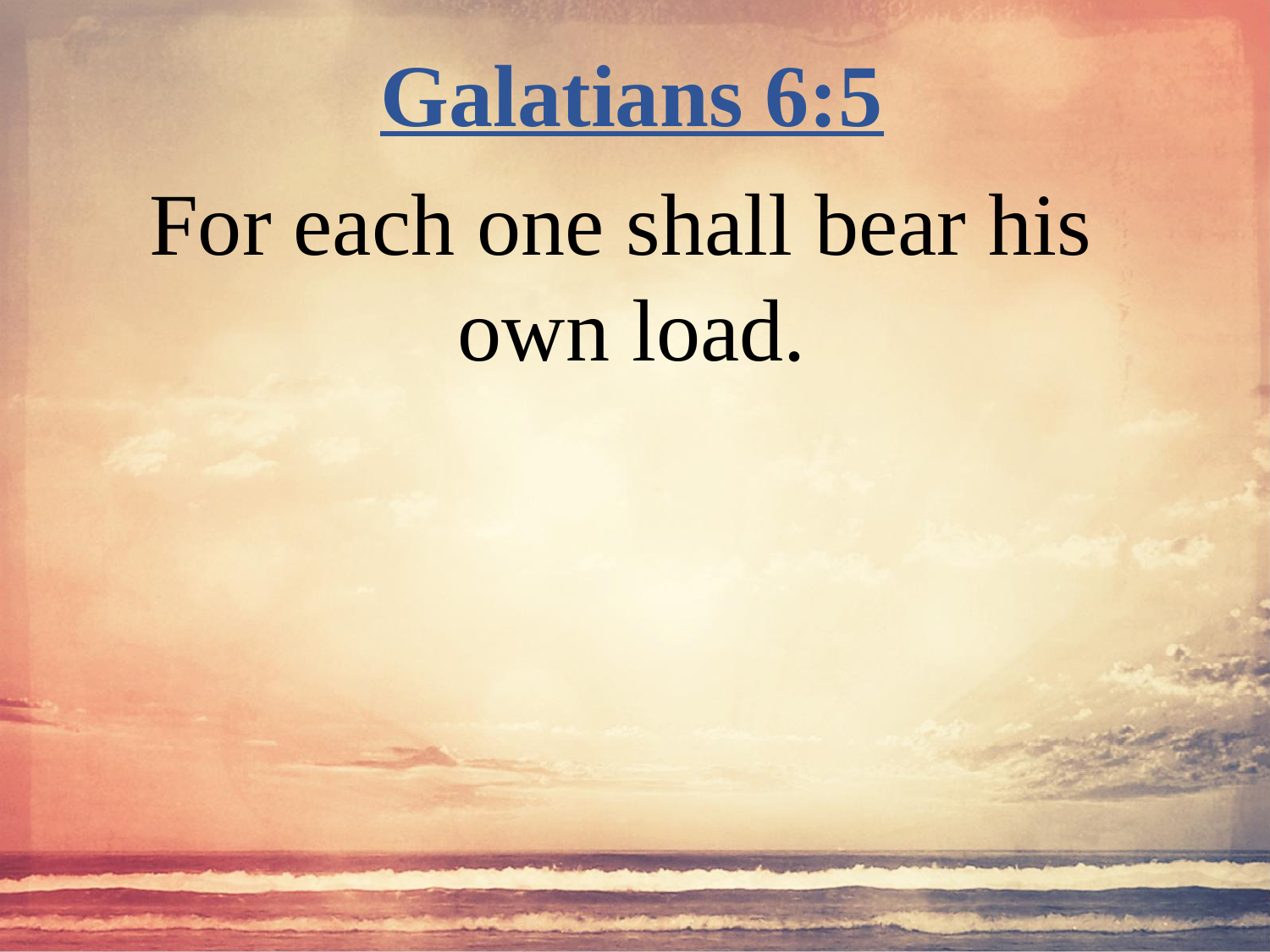

Galatians 6:5

For each one shall bear his
own load.